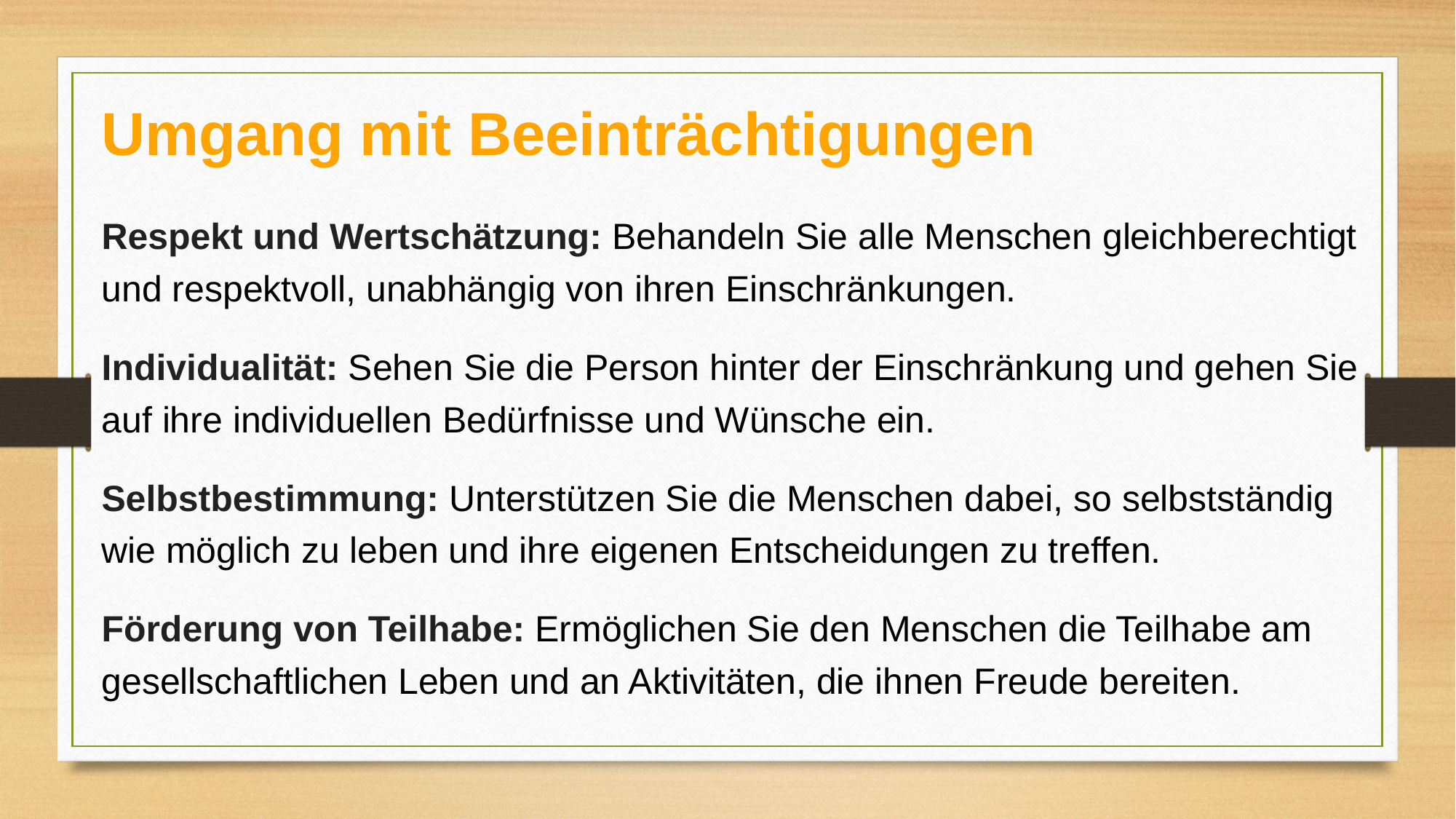

Umgang mit Beeinträchtigungen

Respekt und Wertschätzung: Behandeln Sie alle Menschen gleichberechtigt und respektvoll, unabhängig von ihren Einschränkungen.

Individualität: Sehen Sie die Person hinter der Einschränkung und gehen Sie auf ihre individuellen Bedürfnisse und Wünsche ein.

Selbstbestimmung: Unterstützen Sie die Menschen dabei, so selbstständig wie möglich zu leben und ihre eigenen Entscheidungen zu treffen.

Förderung von Teilhabe: Ermöglichen Sie den Menschen die Teilhabe am gesellschaftlichen Leben und an Aktivitäten, die ihnen Freude bereiten.